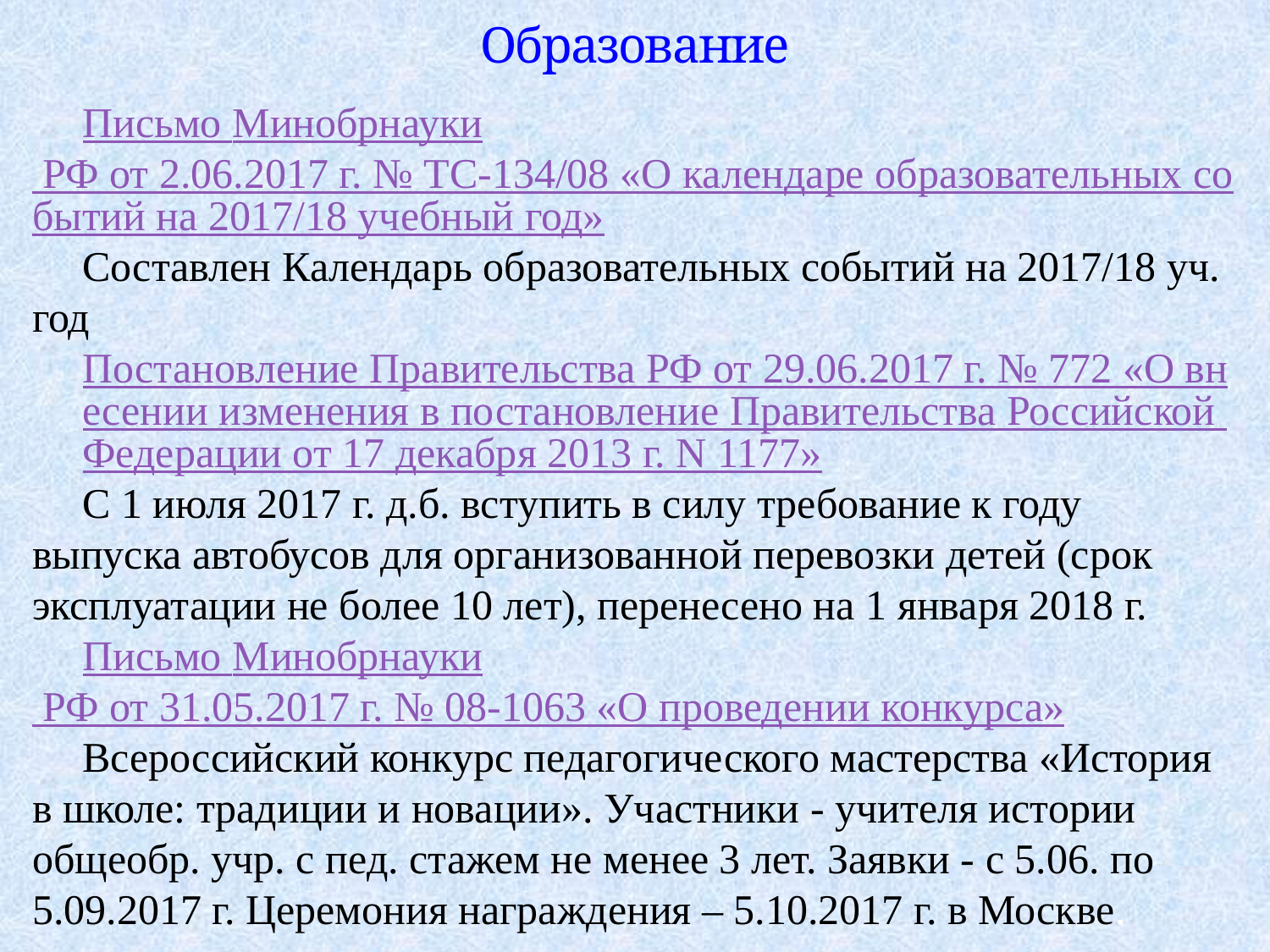

# Образование
Письмо Минобрнауки РФ от 2.06.2017 г. № ТС-134/08 «О календаре образовательных событий на 2017/18 учебный год»
Составлен Календарь образовательных событий на 2017/18 уч. год
Постановление Правительства РФ от 29.06.2017 г. № 772 «О внесении изменения в постановление Правительства Российской Федерации от 17 декабря 2013 г. N 1177»
С 1 июля 2017 г. д.б. вступить в силу требование к году выпуска автобусов для организованной перевозки детей (срок эксплуатации не более 10 лет), перенесено на 1 января 2018 г.
Письмо Минобрнауки РФ от 31.05.2017 г. № 08-1063 «О проведении конкурса»
Всероссийский конкурс педагогического мастерства «История в школе: традиции и новации». Участники - учителя истории общеобр. учр. с пед. стажем не менее 3 лет. Заявки - с 5.06. по 5.09.2017 г. Церемония награждения – 5.10.2017 г. в Москве.